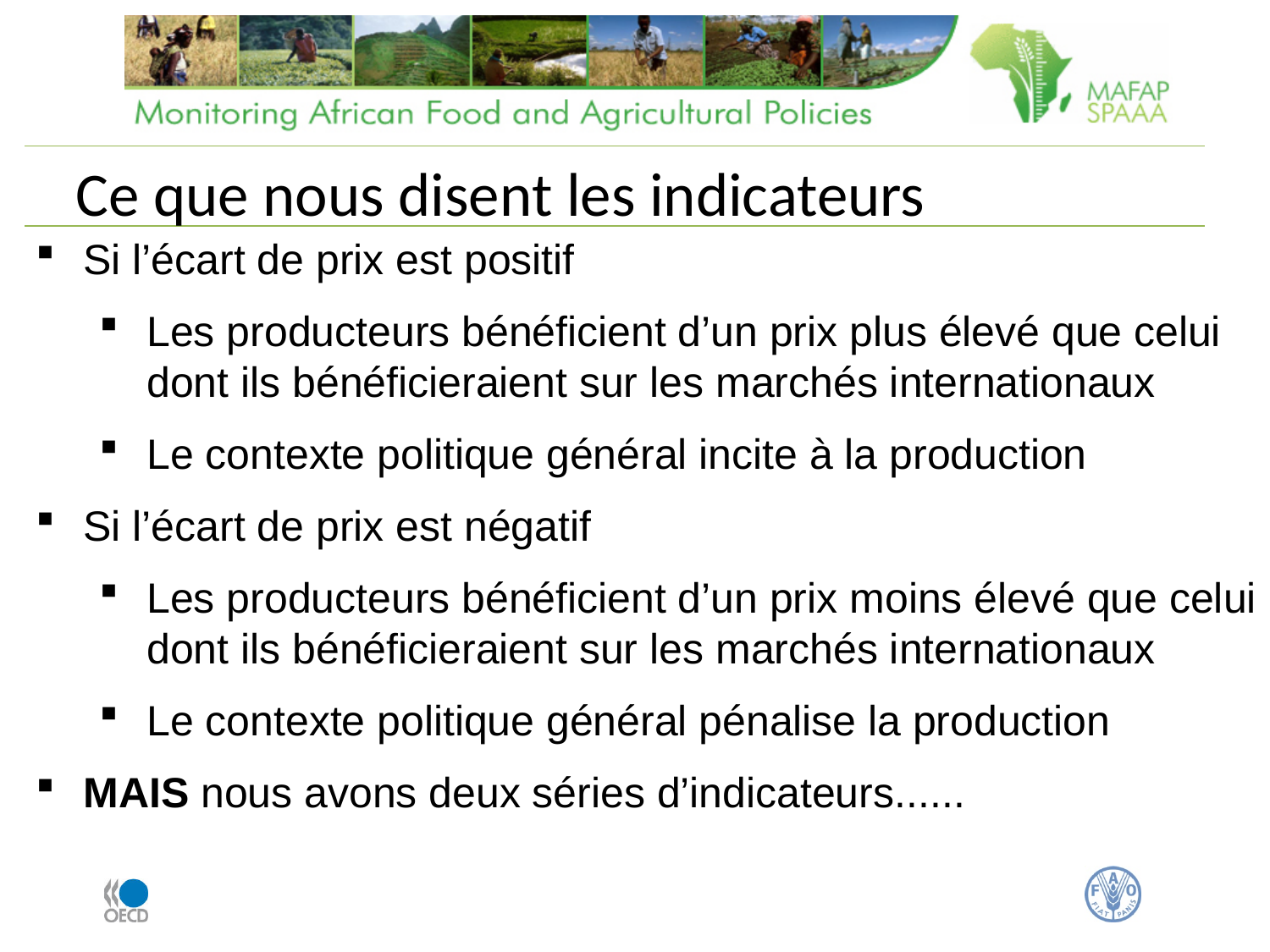

# Ce que nous disent les indicateurs
Si l’écart de prix est positif
Les producteurs bénéficient d’un prix plus élevé que celui dont ils bénéficieraient sur les marchés internationaux
Le contexte politique général incite à la production
Si l’écart de prix est négatif
Les producteurs bénéficient d’un prix moins élevé que celui dont ils bénéficieraient sur les marchés internationaux
Le contexte politique général pénalise la production
MAIS nous avons deux séries d’indicateurs......